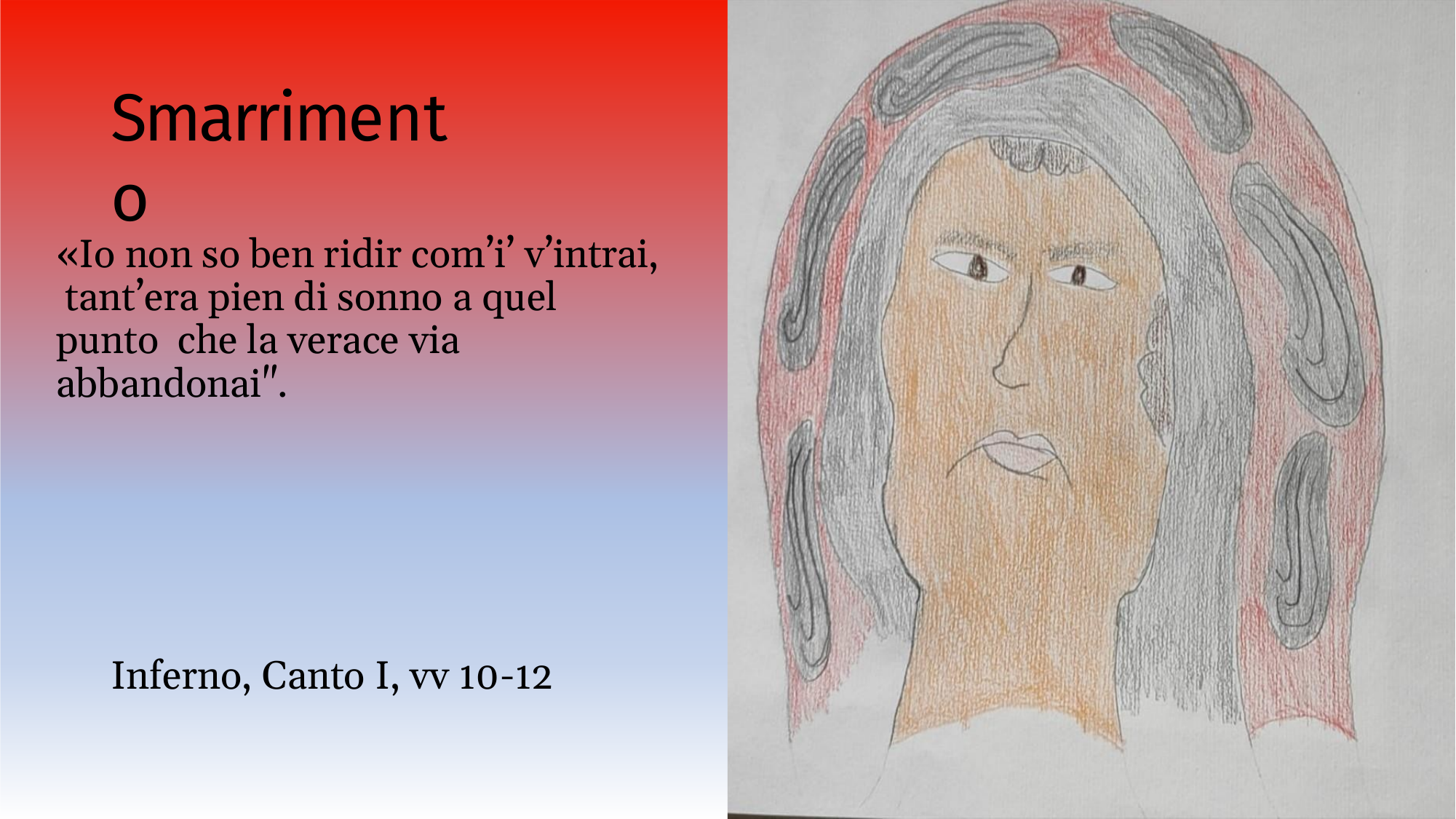

# Smarrimento
«Io non so ben ridir com’i’ v’intrai,  tant’era pien di sonno a quel punto  che la verace via abbandonai".
Inferno, Canto I, vv 10-12